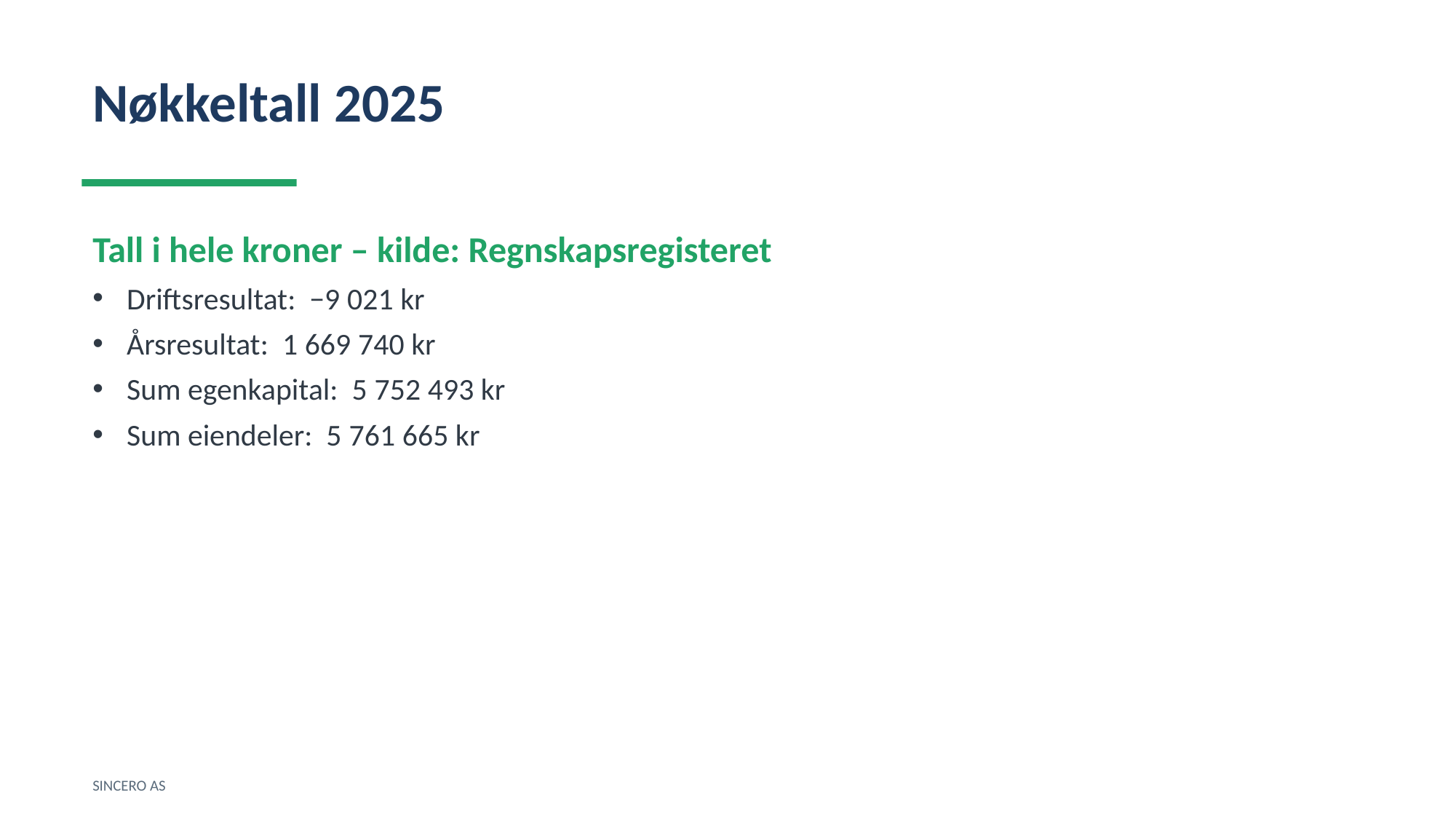

Nøkkeltall 2025

Tall i hele kroner – kilde: Regnskapsregisteret
Driftsresultat:  −9 021 kr
Årsresultat:  1 669 740 kr
Sum egenkapital:  5 752 493 kr
Sum eiendeler:  5 761 665 kr
SINCERO AS